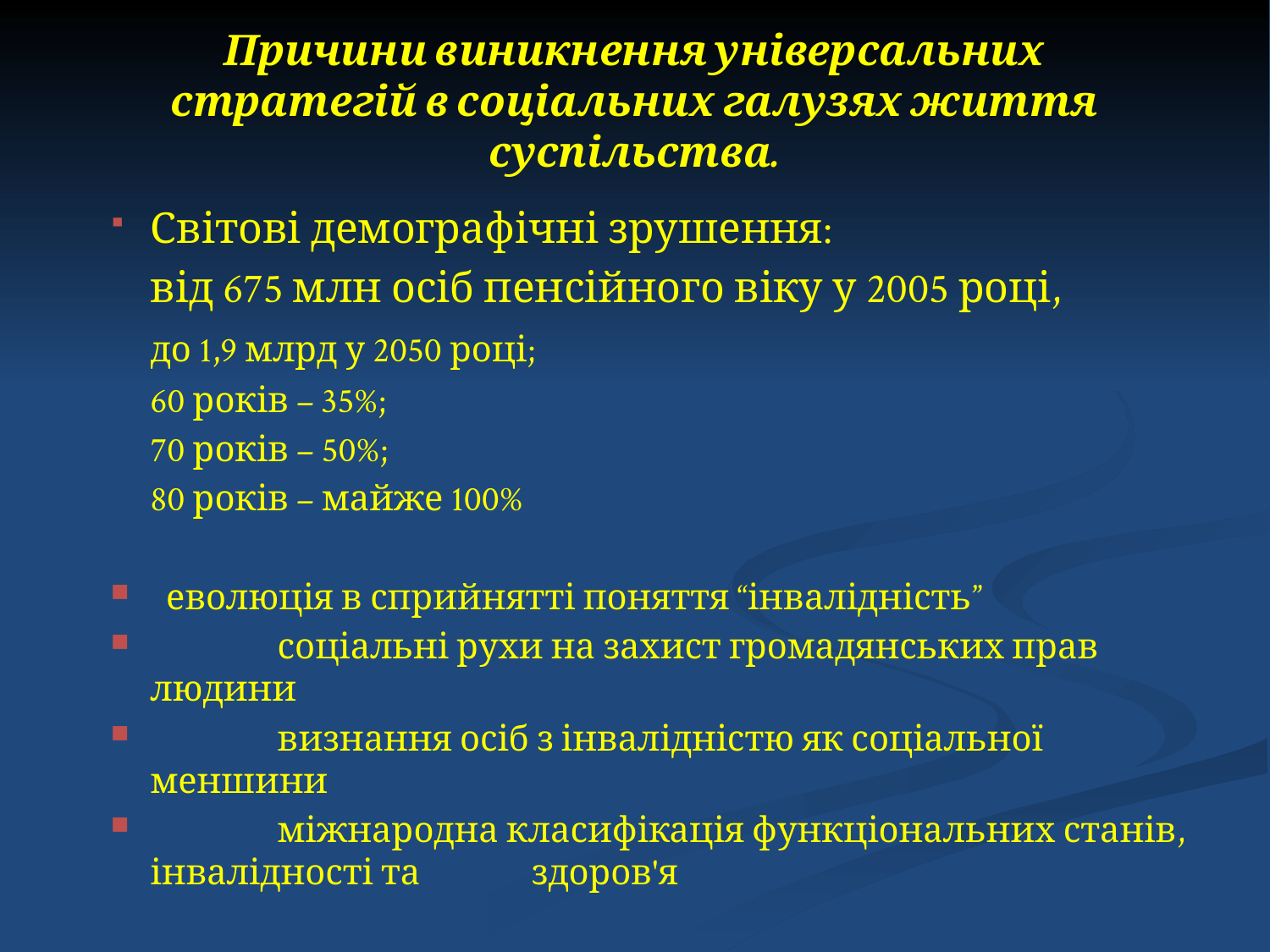

Причини виникнення універсальних стратегій в соціальних галузях життя суспільства.
Світові демографічні зрушення:
	від 675 млн осіб пенсійного віку у 2005 році,
	до 1,9 млрд у 2050 році;
	60 років – 35%;
	70 років – 50%;
	80 років – майже 100%

  еволюція в сприйнятті поняття “інвалідність”
	соціальні рухи на захист громадянських прав людини
	визнання осіб з інвалідністю як соціальної меншини
	міжнародна класифікація функціональних станів, інвалідності та 	здоров'я